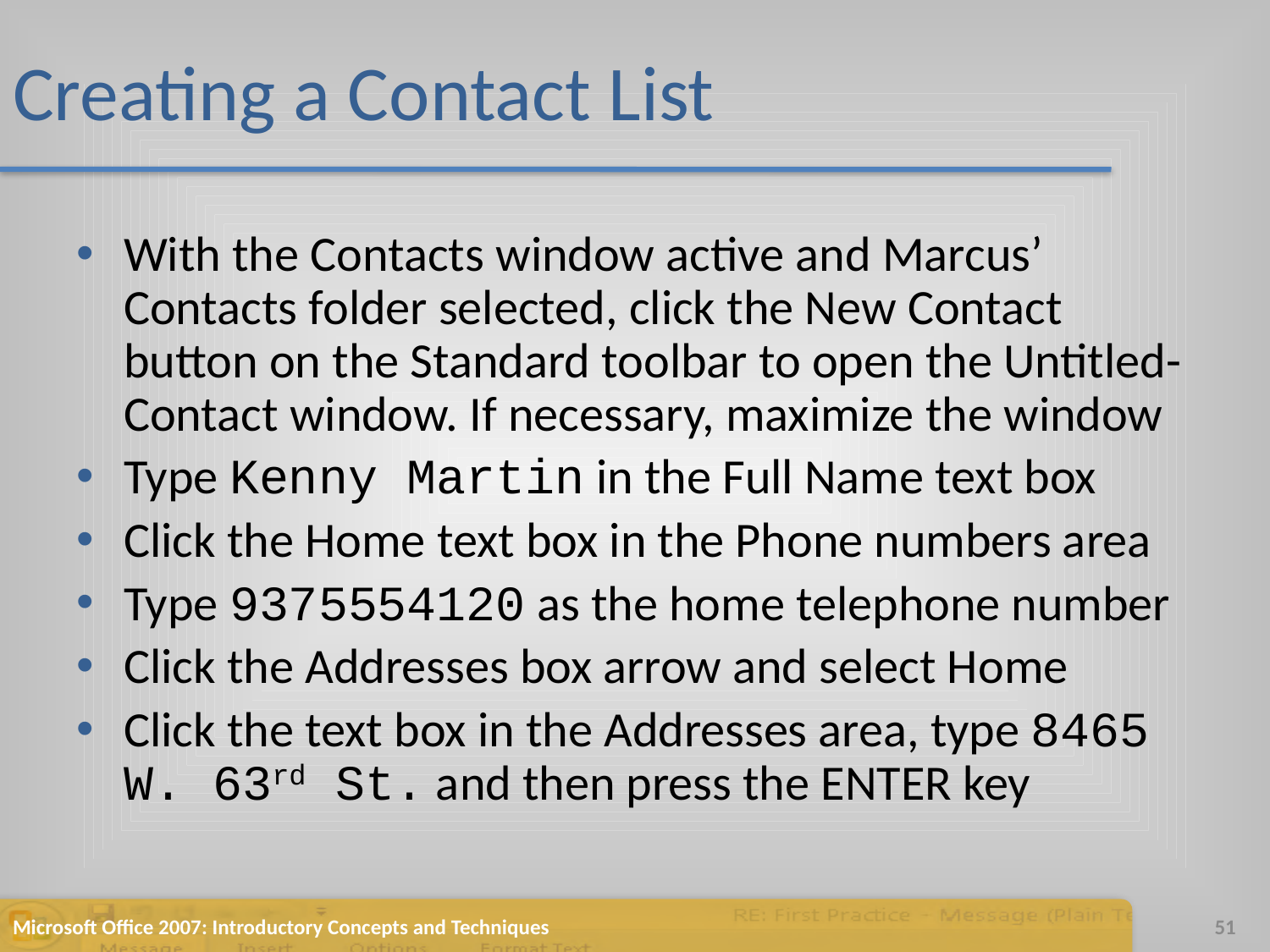

# Creating a Contact List
With the Contacts window active and Marcus’ Contacts folder selected, click the New Contact button on the Standard toolbar to open the Untitled- Contact window. If necessary, maximize the window
Type Kenny Martin in the Full Name text box
Click the Home text box in the Phone numbers area
Type 9375554120 as the home telephone number
Click the Addresses box arrow and select Home
Click the text box in the Addresses area, type 8465 W. 63rd St. and then press the ENTER key

Microsoft Office 2007: Introductory Concepts and Techniques
51